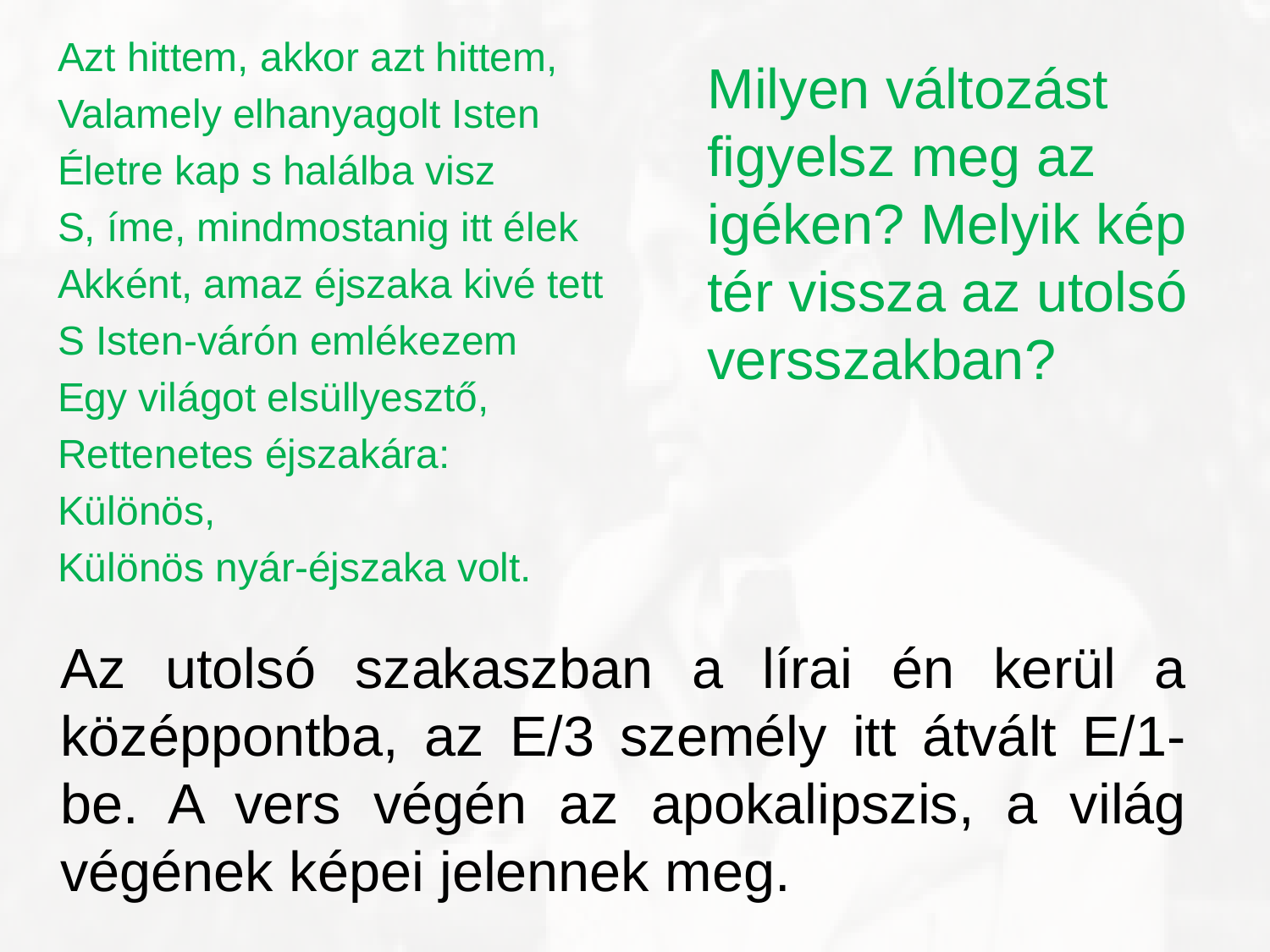

Azt hittem, akkor azt hittem,
Valamely elhanyagolt Isten
Életre kap s halálba visz
S, íme, mindmostanig itt élek
Akként, amaz éjszaka kivé tett
S Isten-várón emlékezem
Egy világot elsüllyesztő,
Rettenetes éjszakára:
Különös,
Különös nyár-éjszaka volt.
Milyen változást figyelsz meg az igéken? Melyik kép tér vissza az utolsó versszakban?
Az utolsó szakaszban a lírai én kerül a középpontba, az E/3 személy itt átvált E/1-be. A vers végén az apokalipszis, a világ végének képei jelennek meg.